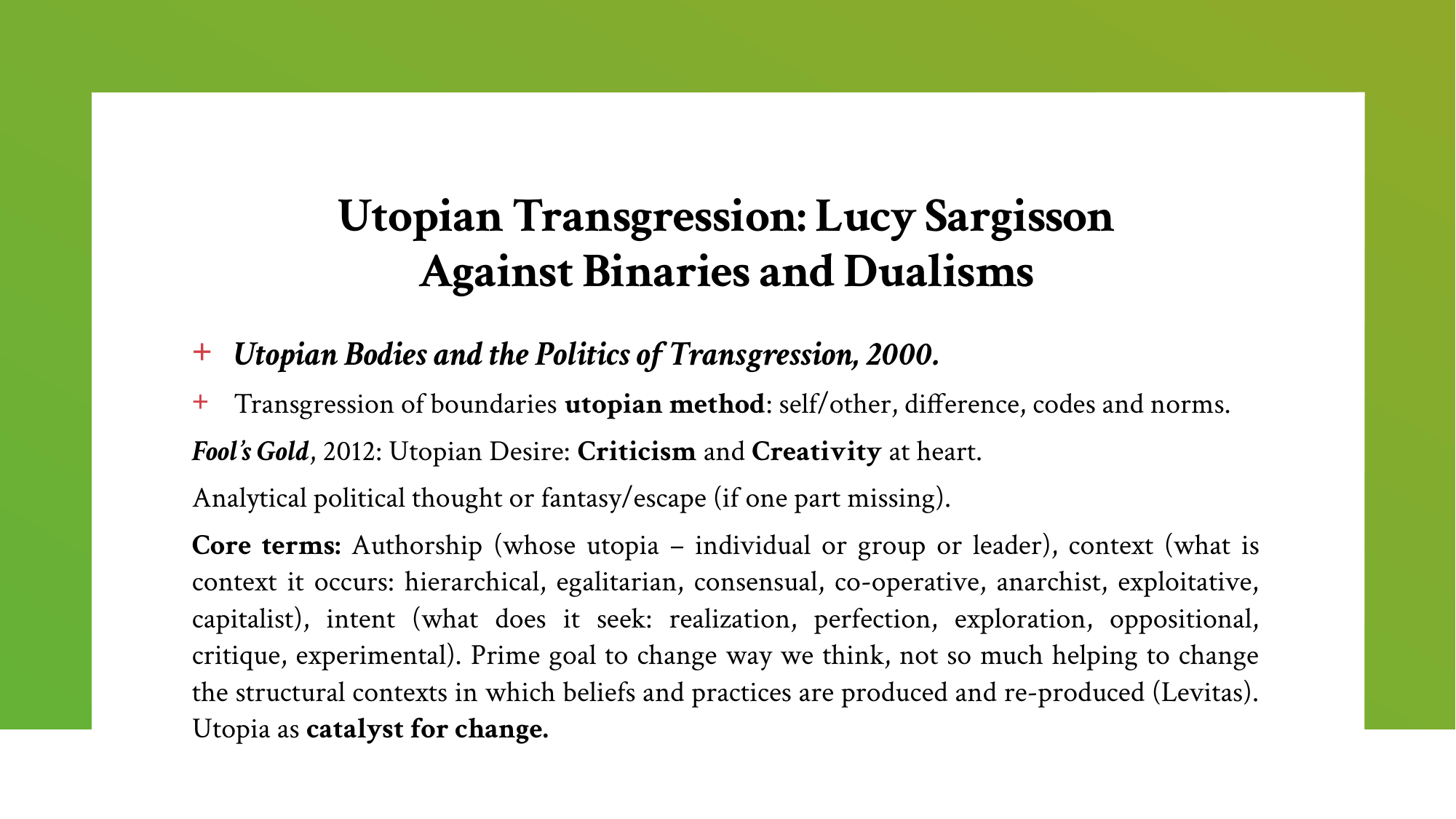

# Utopian Transgression: Lucy Sargisson Against Binaries and Dualisms
Utopian Bodies and the Politics of Transgression, 2000.
Transgression of boundaries utopian method: self/other, difference, codes and norms.
Fool’s Gold, 2012: Utopian Desire: Criticism and Creativity at heart.
Analytical political thought or fantasy/escape (if one part missing).
Core terms: Authorship (whose utopia – individual or group or leader), context (what is context it occurs: hierarchical, egalitarian, consensual, co-operative, anarchist, exploitative, capitalist), intent (what does it seek: realization, perfection, exploration, oppositional, critique, experimental). Prime goal to change way we think, not so much helping to change the structural contexts in which beliefs and practices are produced and re-produced (Levitas). Utopia as catalyst for change.